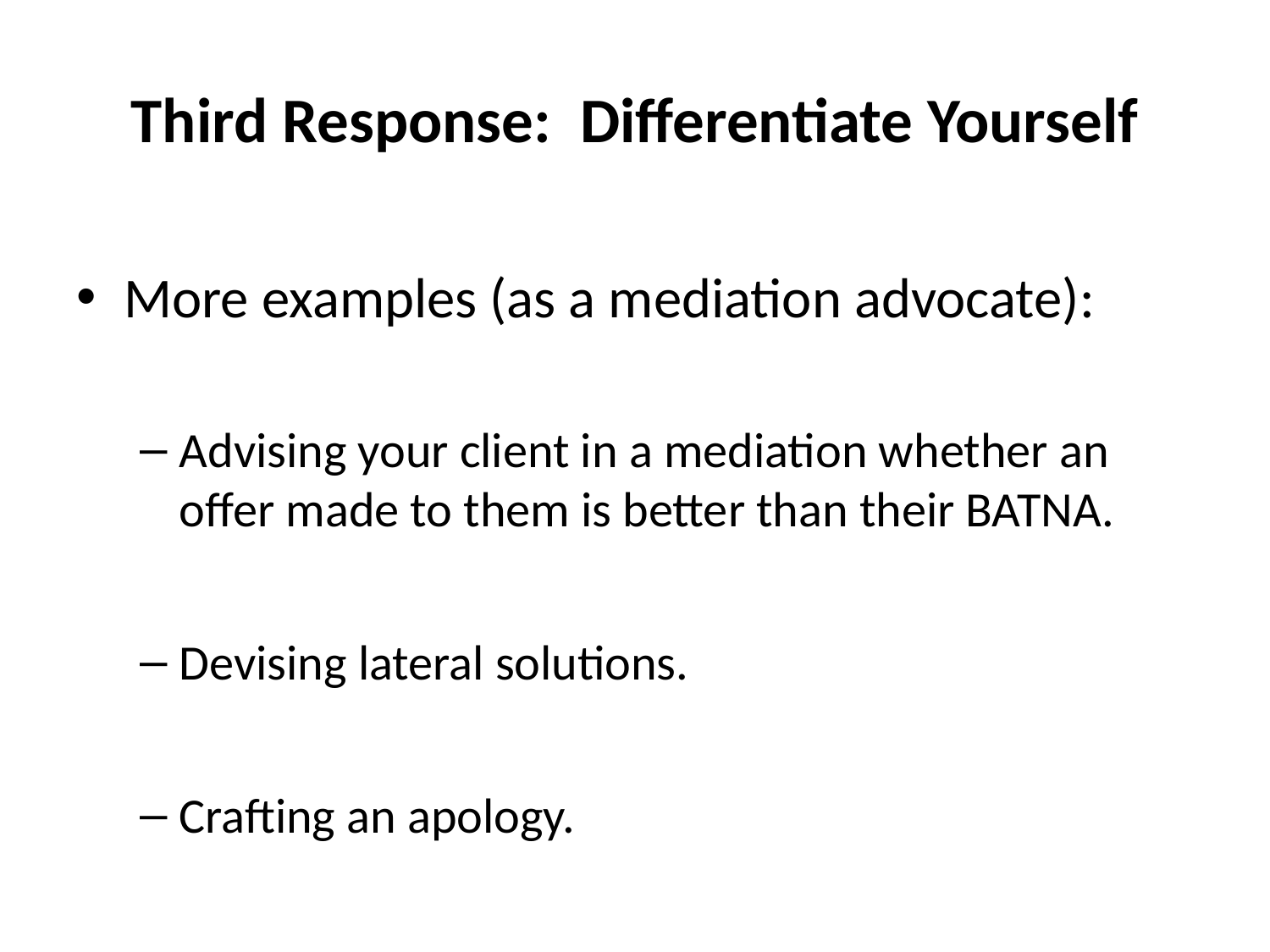

# Third Response:  Differentiate Yourself

More examples (as a mediation advocate):

Advising your client in a mediation whether an offer made to them is better than their BATNA.

Devising lateral solutions.

Crafting an apology.